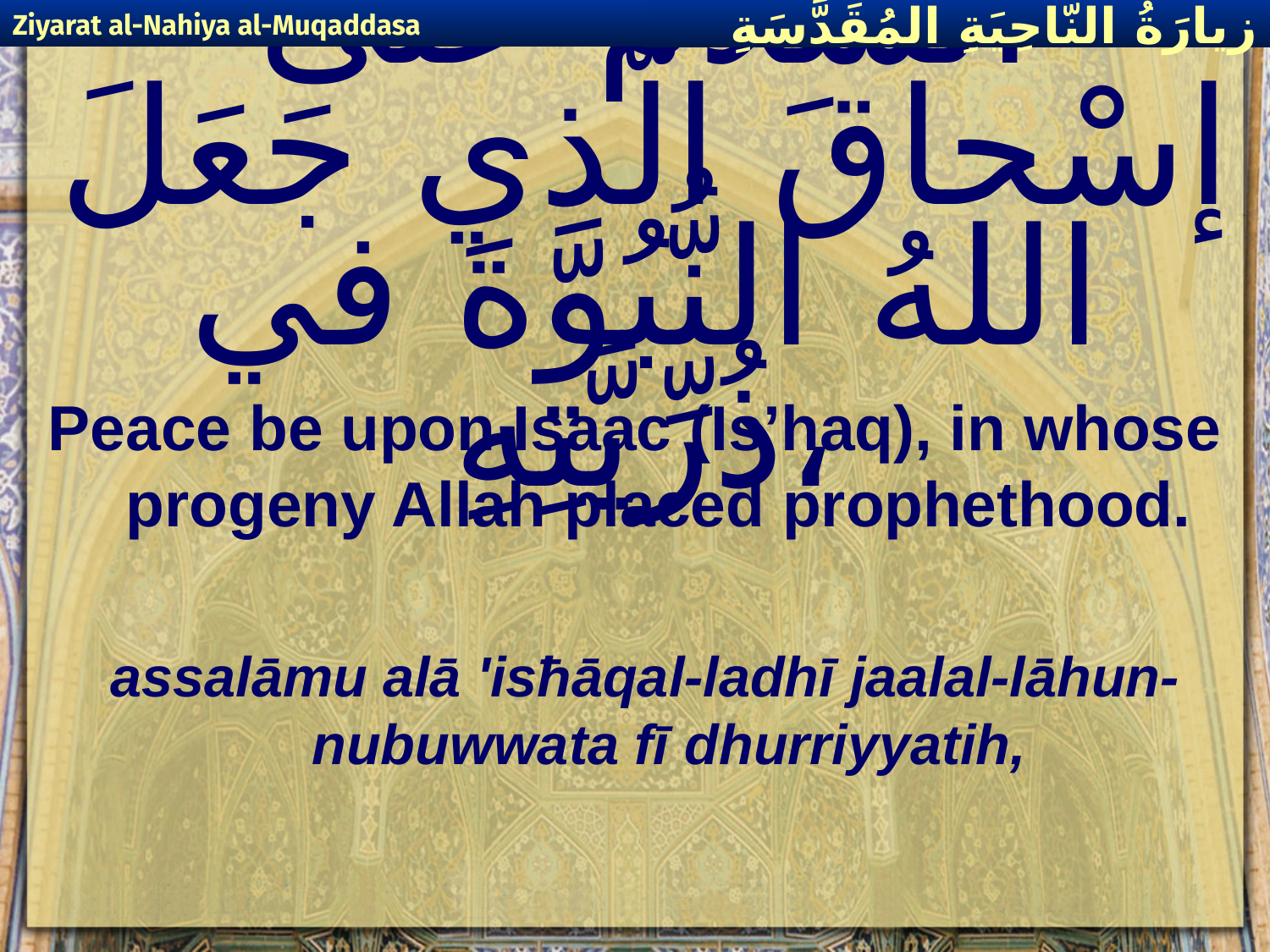

Ziyarat al-Nahiya al-Muqaddasa
زيارَةُ النّاحِيَةِ ال‍مُقَدَّسَةِ
# اَلسَّلامُ عَلى إسْحاقَ الَّذي جَعَلَ اللهُ النُّبُوَّةَ في ذُرِّيَّتِهِ،
Peace be upon Isaac (Is’haq), in whose progeny Allah placed prophethood.
assalāmu alā 'isħāqal-ladhī jaalal-lāhun-nubuwwata fī dhurriyyatih,